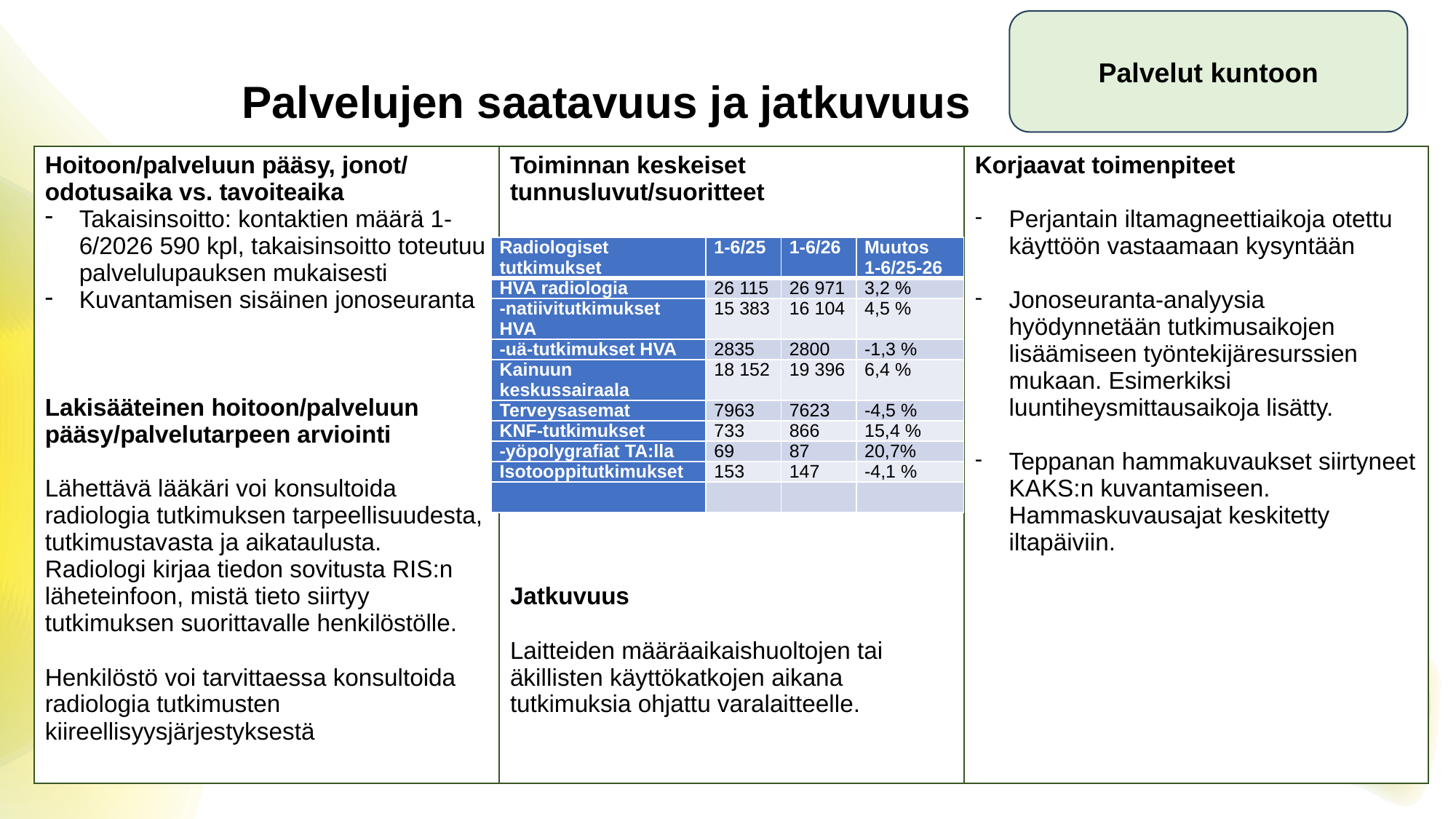

Palvelut kuntoon
# Palvelujen saatavuus ja jatkuvuus
| Hoitoon/palveluun pääsy, jonot/ odotusaika vs. tavoiteaika Takaisinsoitto: kontaktien määrä 1-6/2026 590 kpl, takaisinsoitto toteutuu palvelulupauksen mukaisesti Kuvantamisen sisäinen jonoseuranta Lakisääteinen hoitoon/palveluun pääsy/palvelutarpeen arviointi Lähettävä lääkäri voi konsultoida radiologia tutkimuksen tarpeellisuudesta, tutkimustavasta ja aikataulusta. Radiologi kirjaa tiedon sovitusta RIS:n läheteinfoon, mistä tieto siirtyy tutkimuksen suorittavalle henkilöstölle. Henkilöstö voi tarvittaessa konsultoida radiologia tutkimusten kiireellisyysjärjestyksestä | Toiminnan keskeiset tunnusluvut/suoritteet Jatkuvuus Laitteiden määräaikaishuoltojen tai äkillisten käyttökatkojen aikana tutkimuksia ohjattu varalaitteelle. | Korjaavat toimenpiteet Perjantain iltamagneettiaikoja otettu käyttöön vastaamaan kysyntään Jonoseuranta-analyysia hyödynnetään tutkimusaikojen lisäämiseen työntekijäresurssien mukaan. Esimerkiksi luuntiheysmittausaikoja lisätty. Teppanan hammakuvaukset siirtyneet KAKS:n kuvantamiseen. Hammaskuvausajat keskitetty iltapäiviin. |
| --- | --- | --- |
| Radiologiset tutkimukset | 1-6/25 | 1-6/26 | Muutos 1-6/25-26 |
| --- | --- | --- | --- |
| HVA radiologia | 26 115 | 26 971 | 3,2 % |
| -natiivitutkimukset HVA | 15 383 | 16 104 | 4,5 % |
| -uä-tutkimukset HVA | 2835 | 2800 | -1,3 % |
| Kainuun keskussairaala | 18 152 | 19 396 | 6,4 % |
| Terveysasemat | 7963 | 7623 | -4,5 % |
| KNF-tutkimukset | 733 | 866 | 15,4 % |
| -yöpolygrafiat TA:lla | 69 | 87 | 20,7% |
| Isotooppitutkimukset | 153 | 147 | -4,1 % |
|  |  |  |  |